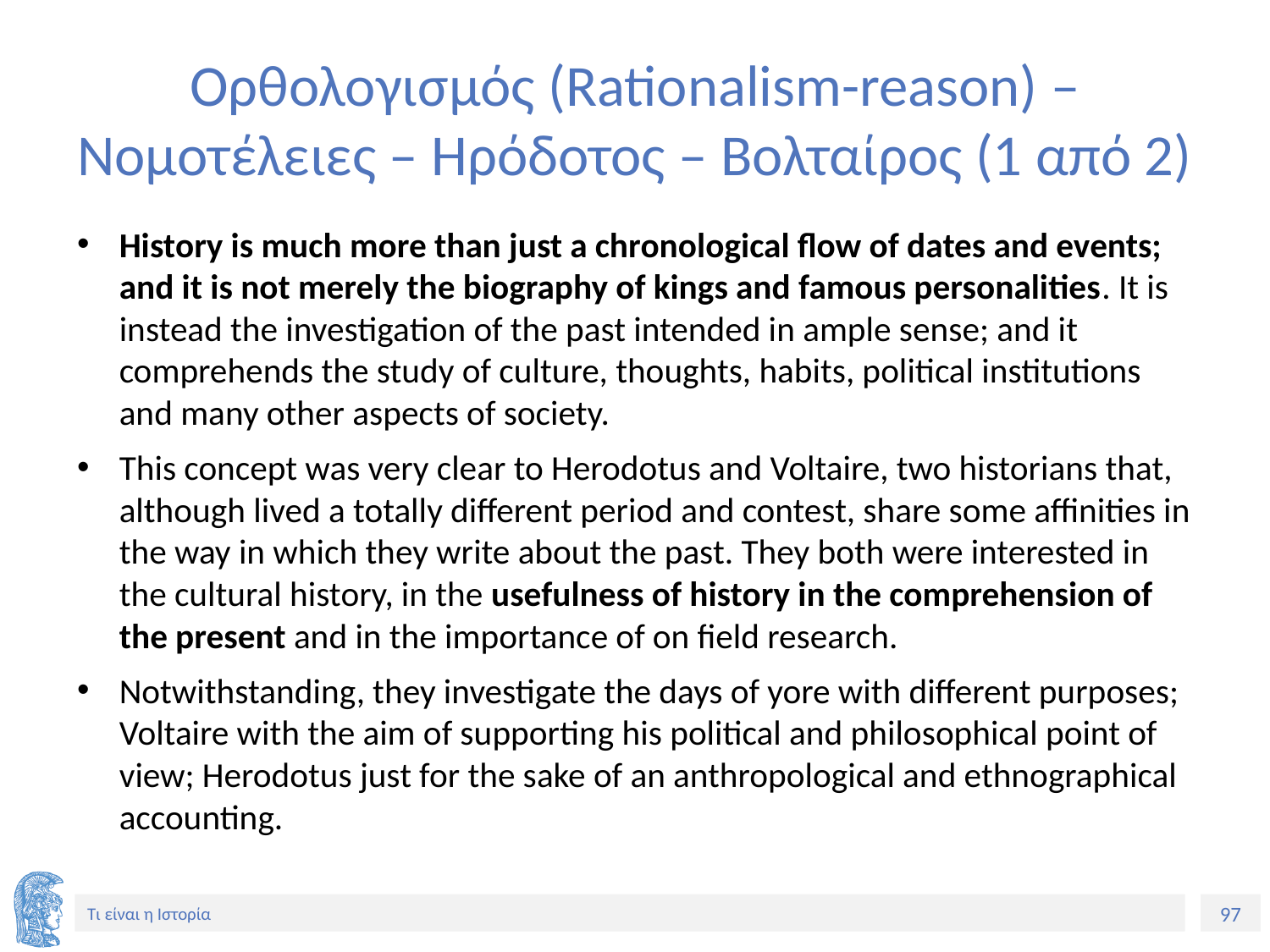

# Ορθολογισμός (Rationalism-reason) – Νομοτέλειες – Ηρόδοτος – Βολταίρος (1 από 2)
History is much more than just a chronological flow of dates and events; and it is not merely the biography of kings and famous personalities. It is instead the investigation of the past intended in ample sense; and it comprehends the study of culture, thoughts, habits, political institutions and many other aspects of society.
This concept was very clear to Herodotus and Voltaire, two historians that, although lived a totally different period and contest, share some affinities in the way in which they write about the past. They both were interested in the cultural history, in the usefulness of history in the comprehension of the present and in the importance of on field research.
Notwithstanding, they investigate the days of yore with different purposes; Voltaire with the aim of supporting his political and philosophical point of view; Herodotus just for the sake of an anthropological and ethnographical accounting.